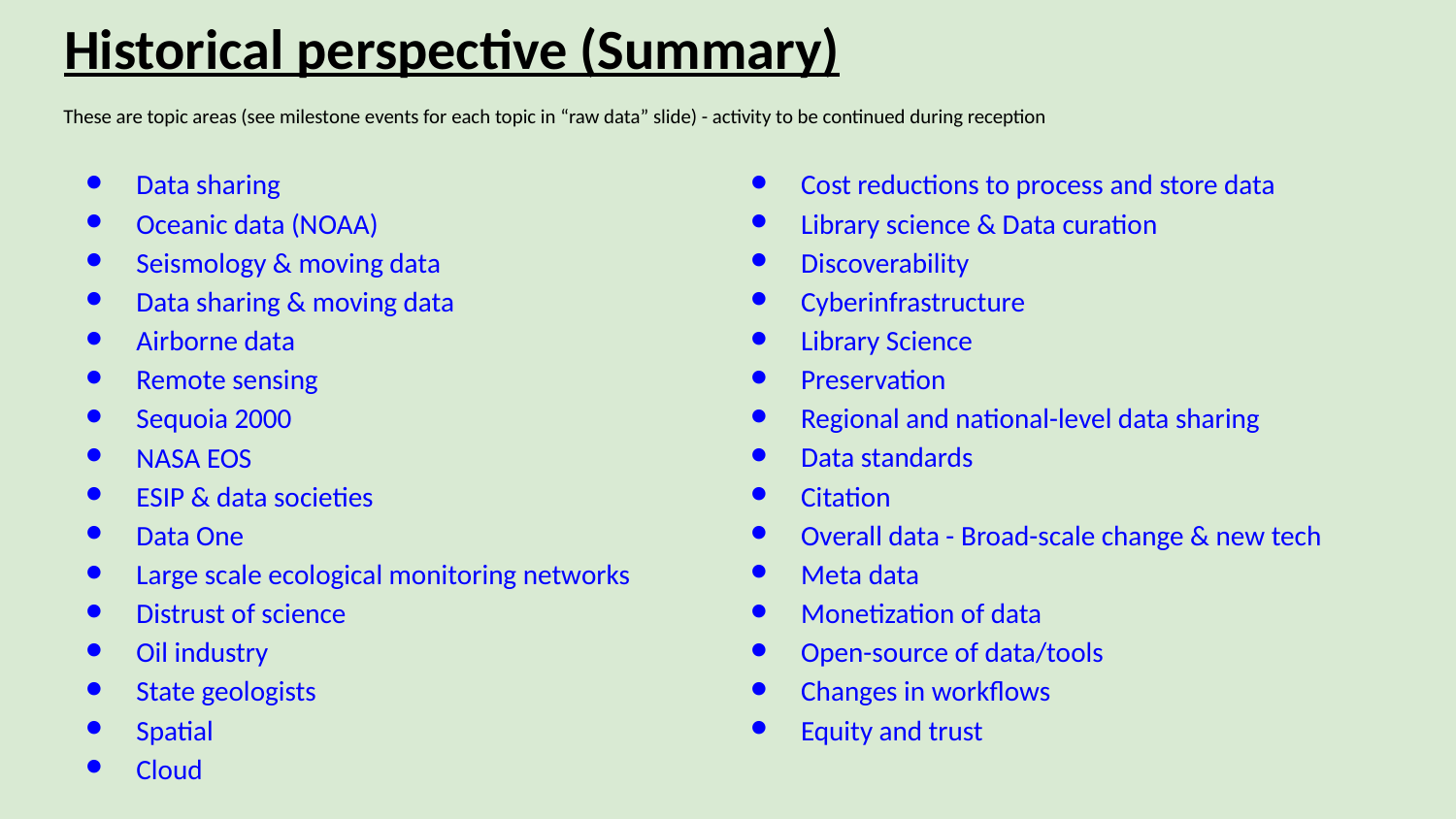

# Historical perspective (Summary)
These are topic areas (see milestone events for each topic in “raw data” slide) - activity to be continued during reception
Data sharing
Oceanic data (NOAA)
Seismology & moving data
Data sharing & moving data
Airborne data
Remote sensing
Sequoia 2000
NASA EOS
ESIP & data societies
Data One
Large scale ecological monitoring networks
Distrust of science
Oil industry
State geologists
Spatial
Cloud
Cost reductions to process and store data
Library science & Data curation
Discoverability
Cyberinfrastructure
Library Science
Preservation
Regional and national-level data sharing
Data standards
Citation
Overall data - Broad-scale change & new tech
Meta data
Monetization of data
Open-source of data/tools
Changes in workflows
Equity and trust